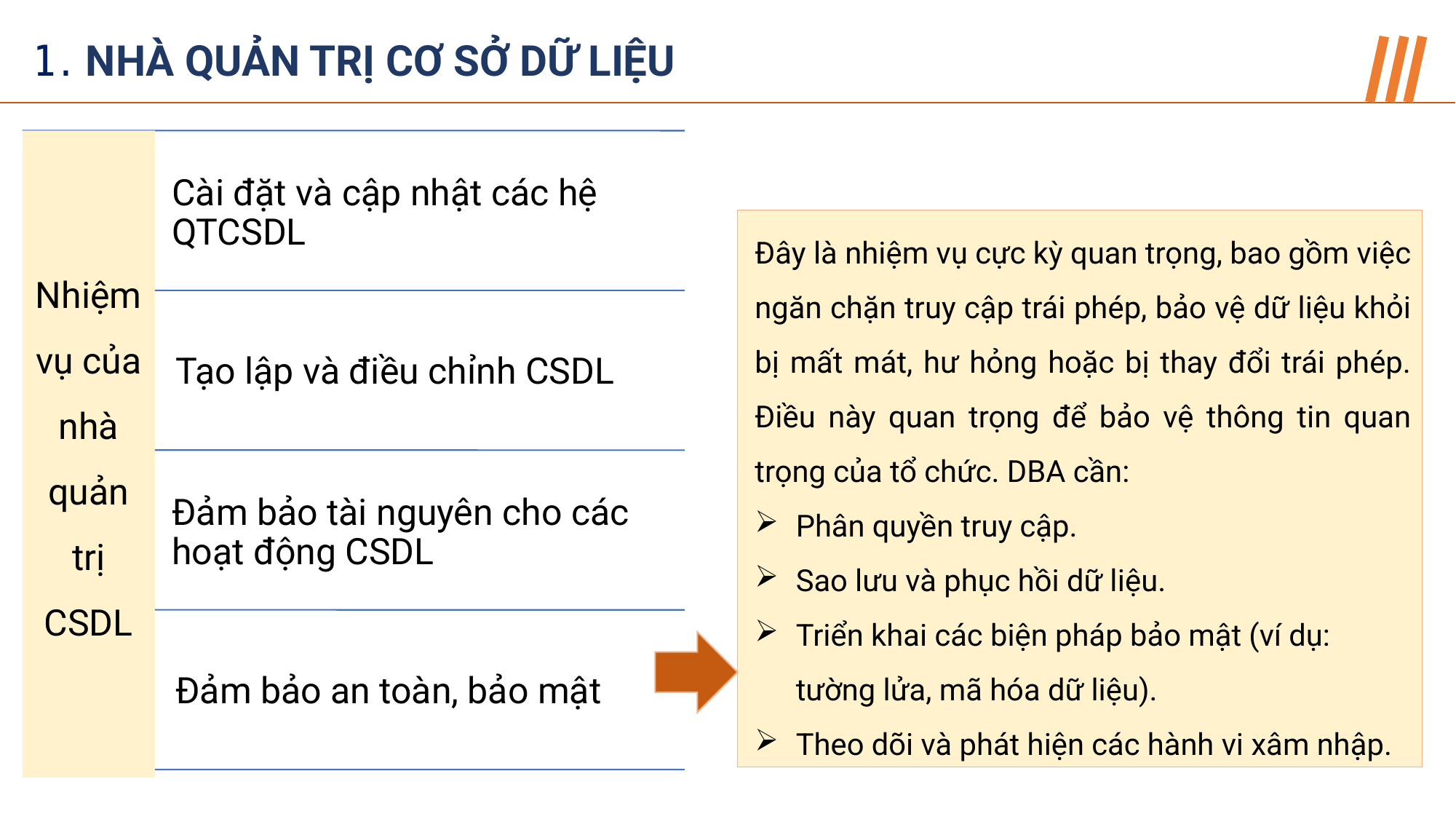

1. NHÀ QUẢN TRỊ CƠ SỞ DỮ LIỆU

Nhiệm vụ của nhà quản trị CSDL

Cài đặt và cập nhật các hệ QTCSDL

Tạo lập và điều chỉnh CSDL

Đảm bảo tài nguyên cho các hoạt động CSDL

Đảm bảo an toàn, bảo mật
Đây là nhiệm vụ cực kỳ quan trọng, bao gồm việc ngăn chặn truy cập trái phép, bảo vệ dữ liệu khỏi bị mất mát, hư hỏng hoặc bị thay đổi trái phép. Điều này quan trọng để bảo vệ thông tin quan trọng của tổ chức. DBA cần:
Phân quyền truy cập.
Sao lưu và phục hồi dữ liệu.
Triển khai các biện pháp bảo mật (ví dụ: tường lửa, mã hóa dữ liệu).
Theo dõi và phát hiện các hành vi xâm nhập.